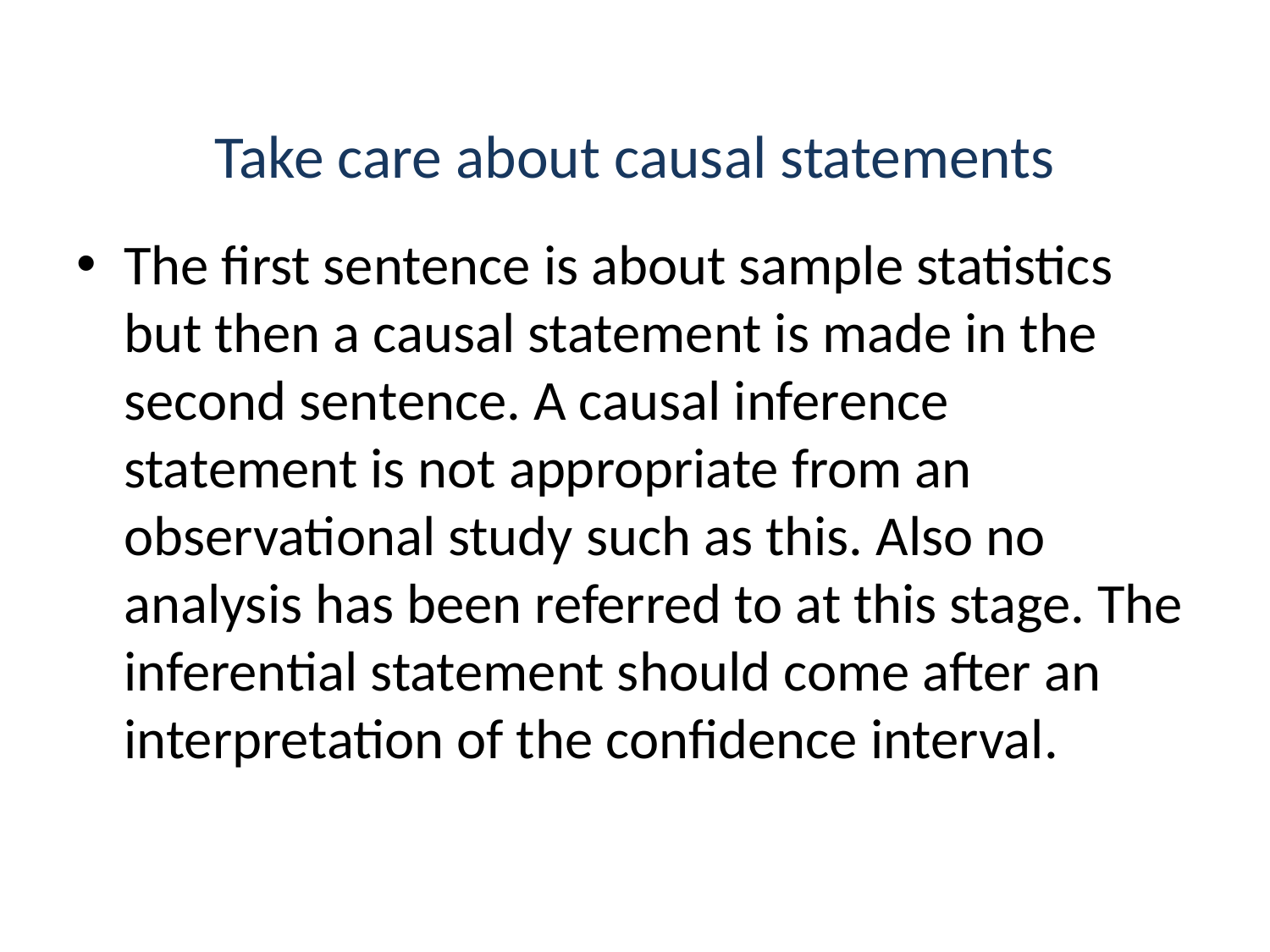

# Take care about causal statements
The first sentence is about sample statistics but then a causal statement is made in the second sentence. A causal inference statement is not appropriate from an observational study such as this. Also no analysis has been referred to at this stage. The inferential statement should come after an interpretation of the confidence interval.